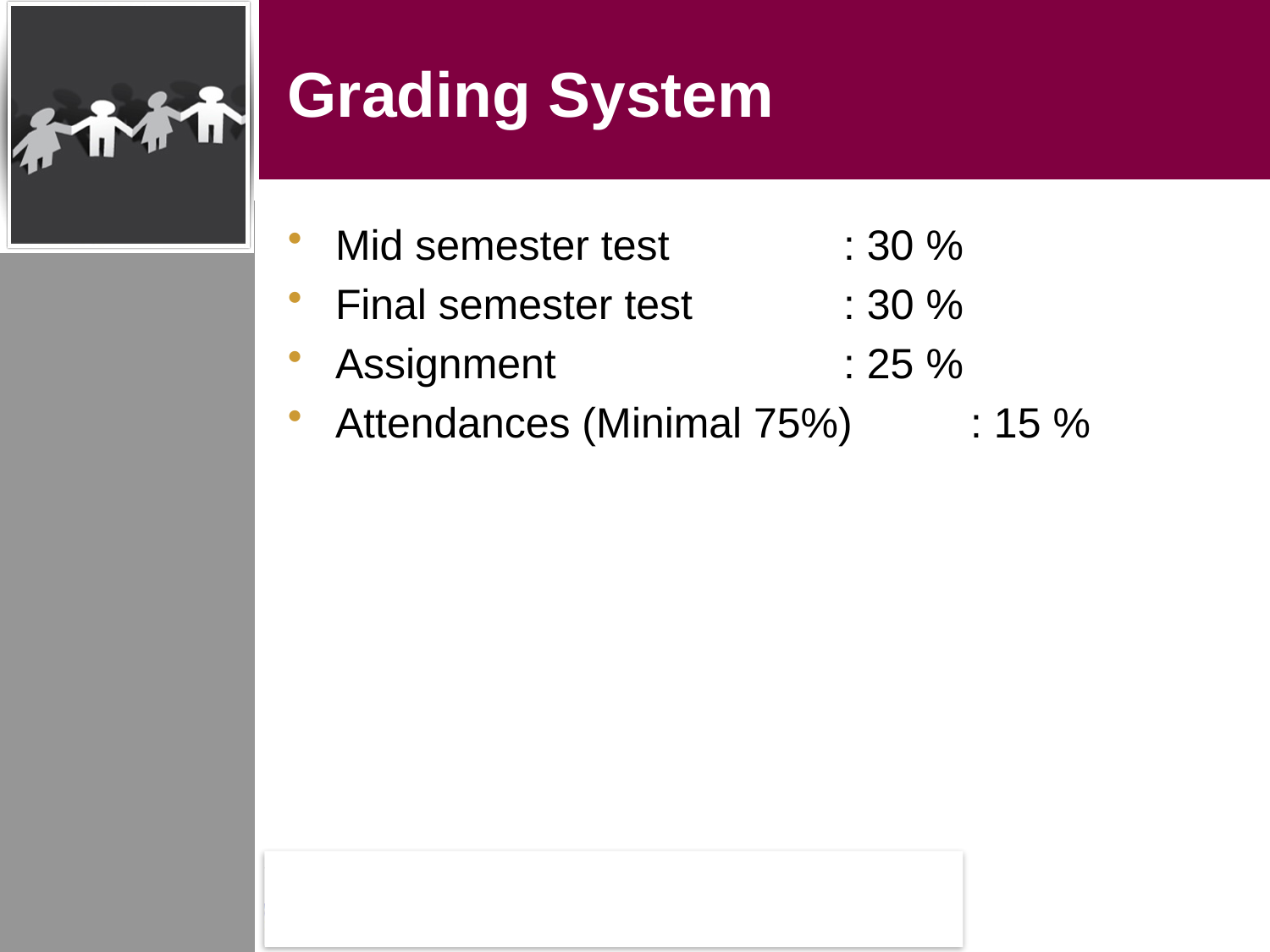

# Grading System
Mid semester test 		: 30 %
Final semester test		: 30 %
Assignment			: 25 %
Attendances (Minimal 75%)	: 15 %